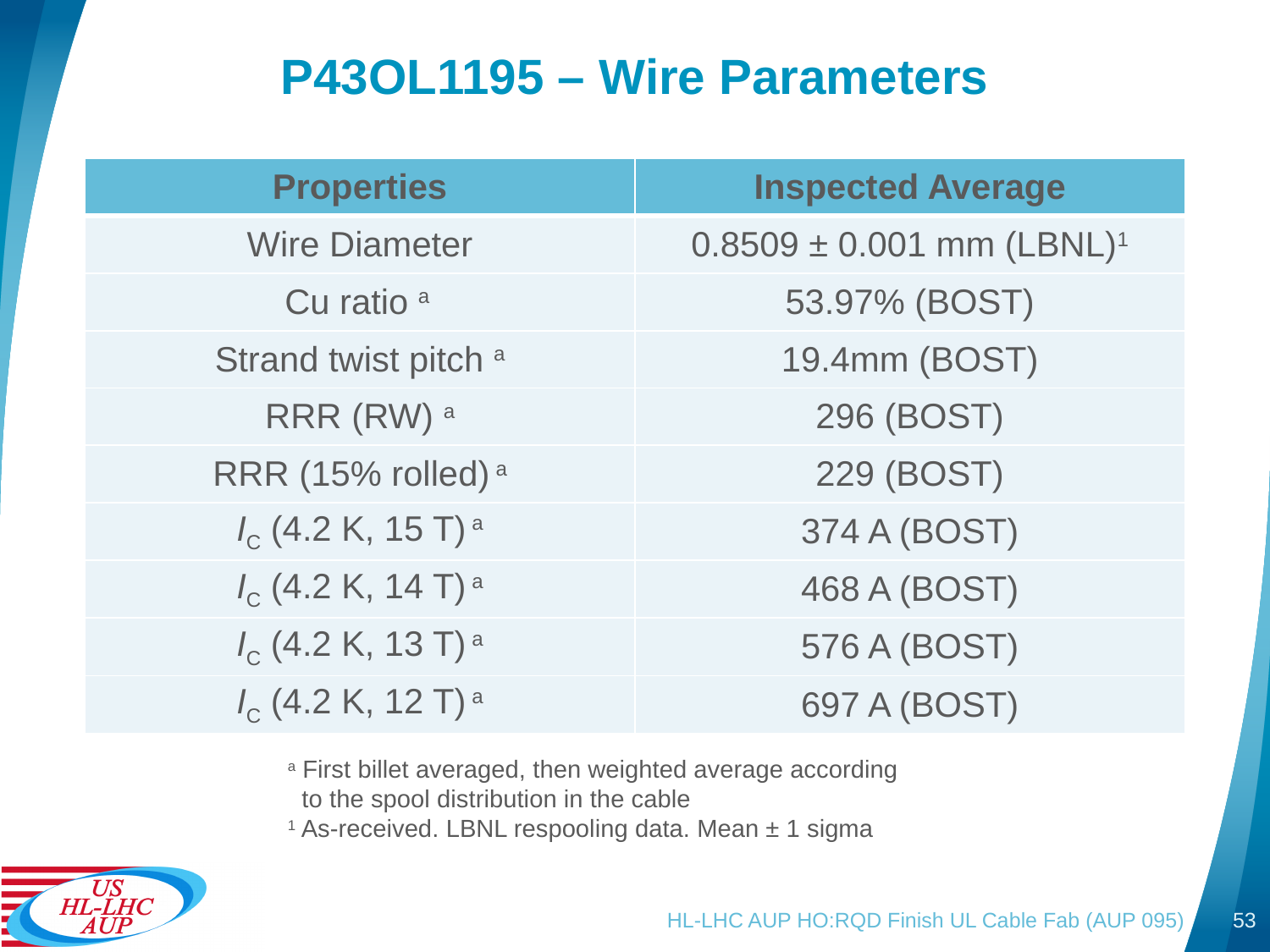

# P43OL1195 – Wire Parameters
| Properties | Inspected Average |
| --- | --- |
| Wire Diameter | 0.8509 ± 0.001 mm (LBNL)1 |
| Cu ratio a | 53.97% (BOST) |
| Strand twist pitch a | 19.4mm (BOST) |
| RRR (RW) a | 296 (BOST) |
| RRR (15% rolled) a | 229 (BOST) |
| IC (4.2 K, 15 T) a | 374 A (BOST) |
| IC (4.2 K, 14 T) a | 468 A (BOST) |
| IC (4.2 K, 13 T) a | 576 A (BOST) |
| IC (4.2 K, 12 T) a | 697 A (BOST) |
a First billet averaged, then weighted average according
  to the spool distribution in the cable
1 As-received. LBNL respooling data. Mean ± 1 sigma
HL-LHC AUP HO:RQD Finish UL Cable Fab (AUP 095)
53